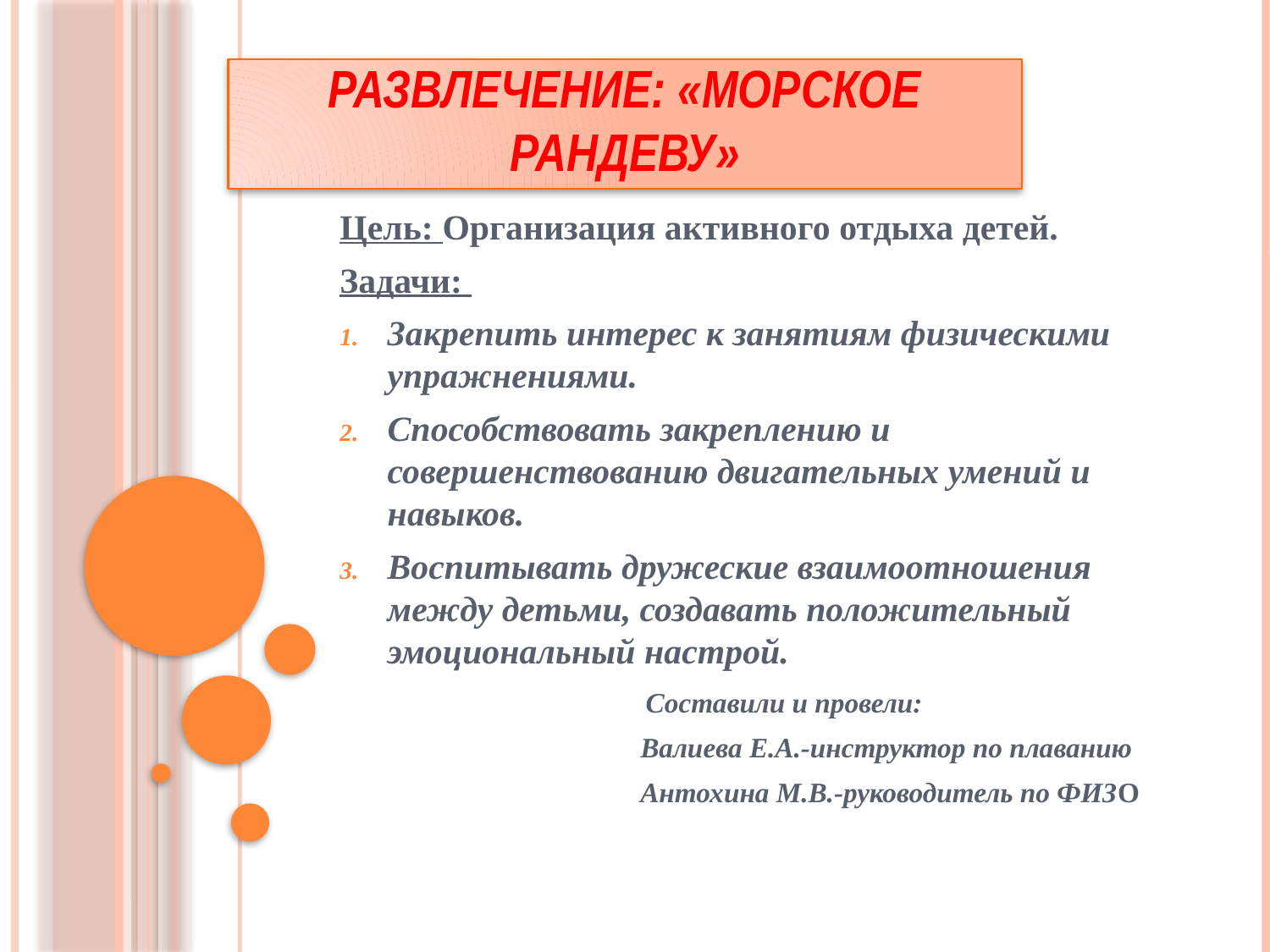

# Развлечение: «Морское рандеву»
Цель: Организация активного отдыха детей.
Задачи:
Закрепить интерес к занятиям физическими упражнениями.
Способствовать закреплению и совершенствованию двигательных умений и навыков.
Воспитывать дружеские взаимоотношения между детьми, создавать положительный эмоциональный настрой.
                                      Составили и провели:
                                           Валиева Е.А.-инструктор по плаванию
                                           Антохина М.В.-руководитель по ФИЗО